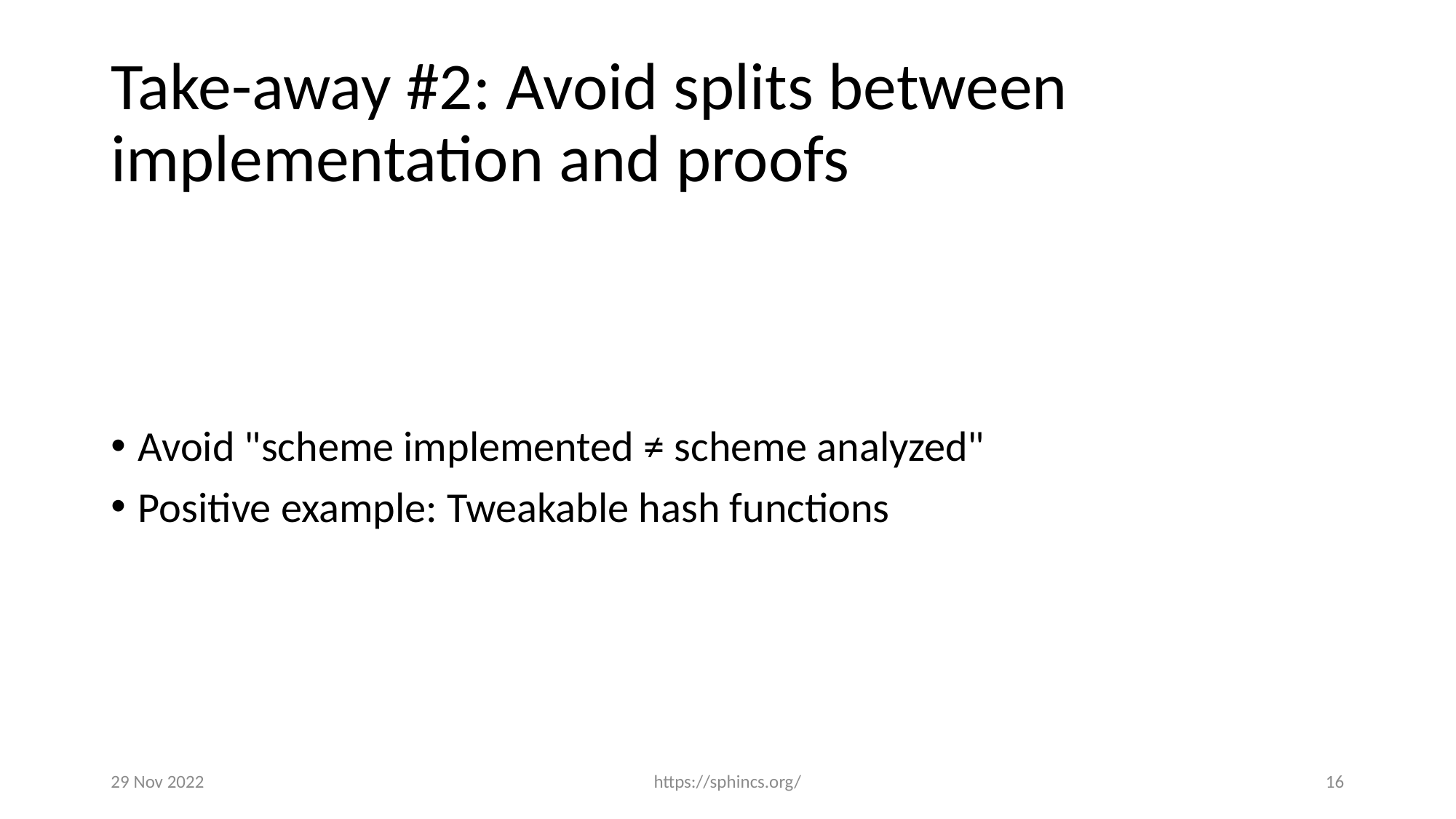

# Take-away #2: Avoid splits between implementation and proofs
Avoid "scheme implemented ≠ scheme analyzed"
Positive example: Tweakable hash functions
29 Nov 2022
https://sphincs.org/
16